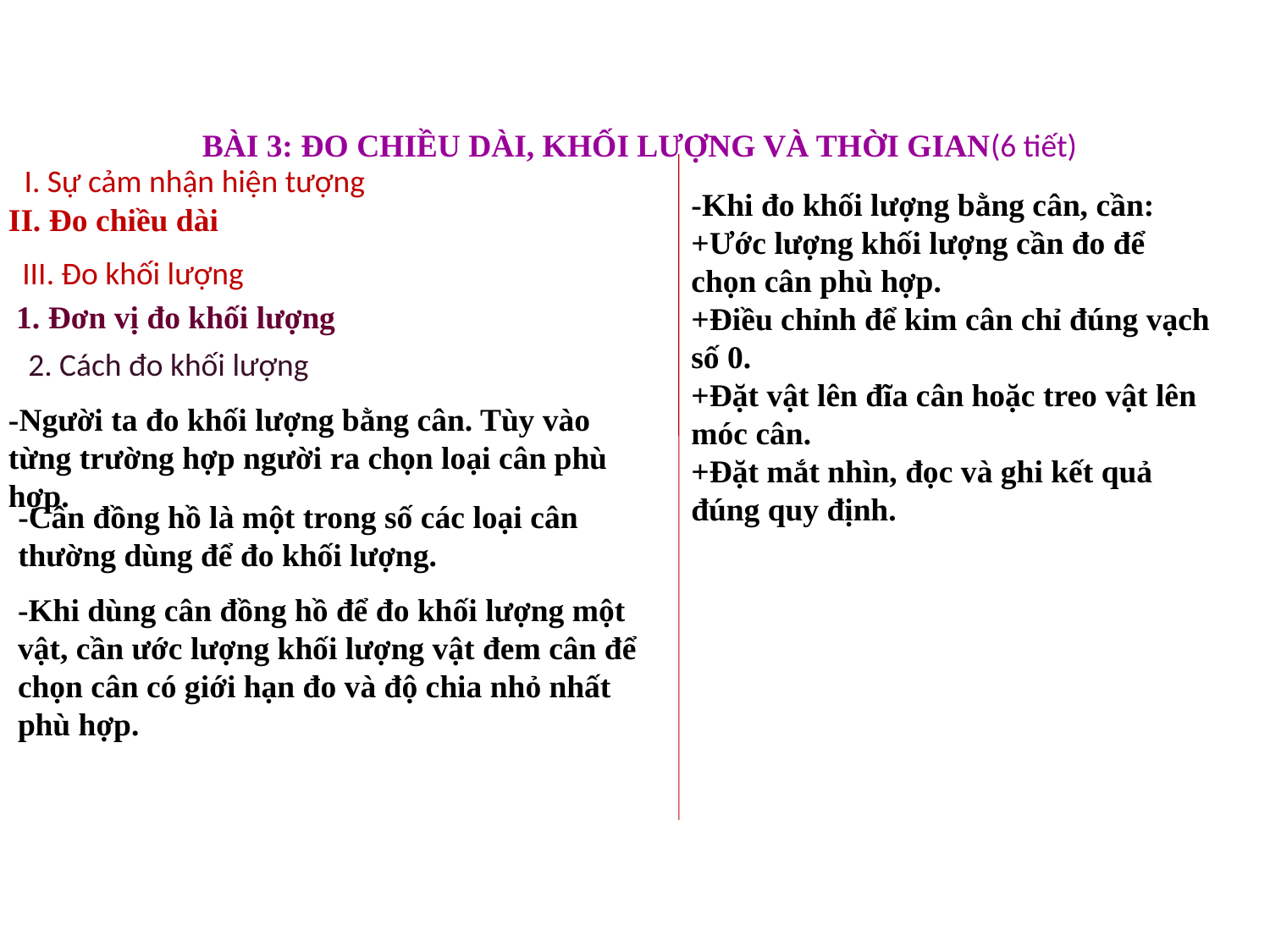

BÀI 3: ĐO CHIỀU DÀI, KHỐI LƯỢNG VÀ THỜI GIAN(6 tiết)
I. Sự cảm nhận hiện tượng
-Khi đo khối lượng bằng cân, cần:
+Ước lượng khối lượng cần đo để chọn cân phù hợp.
+Điều chỉnh để kim cân chỉ đúng vạch số 0.
+Đặt vật lên đĩa cân hoặc treo vật lên móc cân.
+Đặt mắt nhìn, đọc và ghi kết quả đúng quy định.
II. Đo chiều dài
III. Đo khối lượng
1. Đơn vị đo khối lượng
2. Cách đo khối lượng
-Người ta đo khối lượng bằng cân. Tùy vào từng trường hợp người ra chọn loại cân phù hợp.
-Cân đồng hồ là một trong số các loại cân thường dùng để đo khối lượng.
-Khi dùng cân đồng hồ để đo khối lượng một vật, cần ước lượng khối lượng vật đem cân để chọn cân có giới hạn đo và độ chia nhỏ nhất phù hợp.